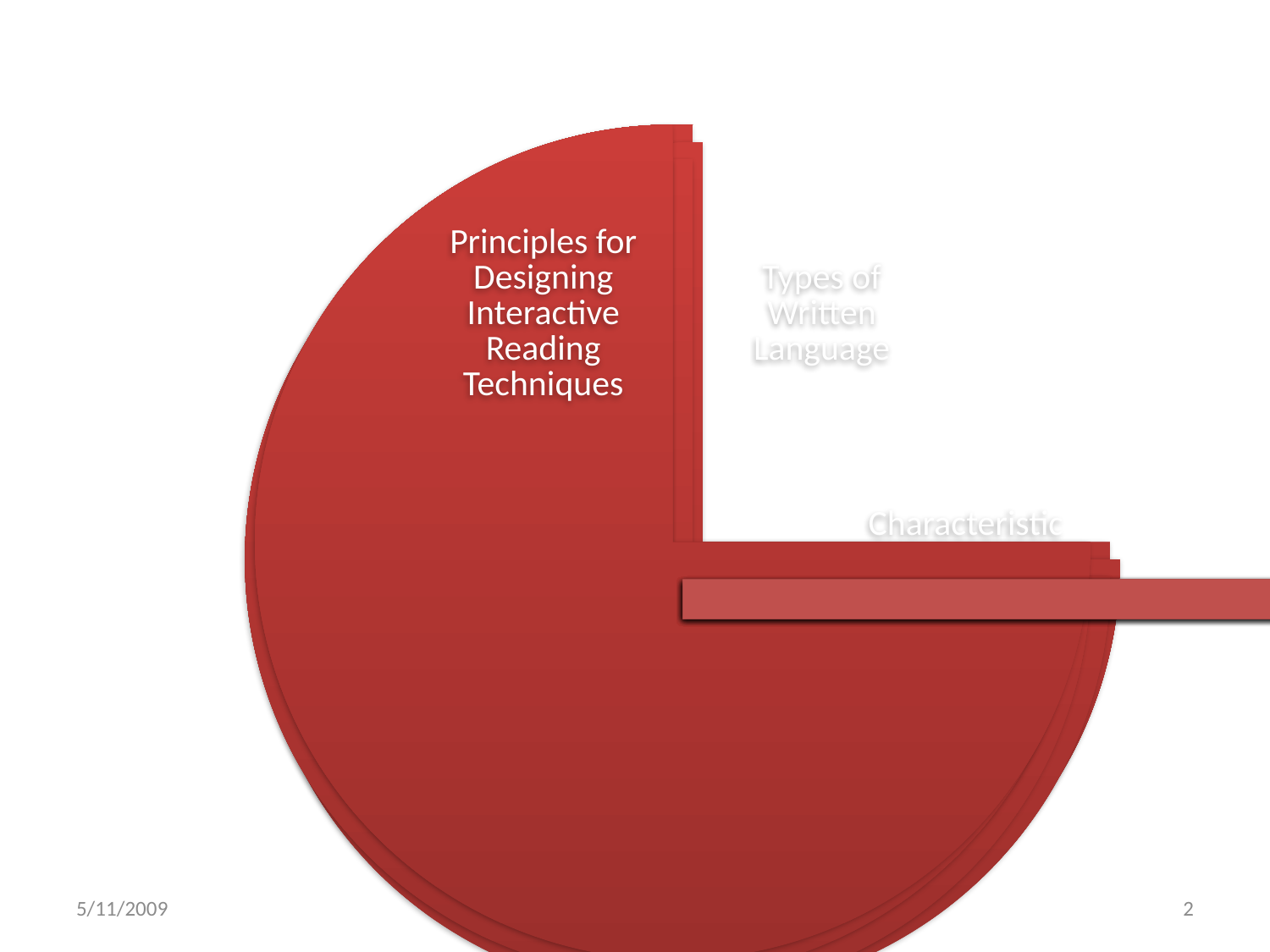

Types of Written Language
Characteristics of Written Language
Micro-skills for Reading Comprehension
Strategies for Reading Comprehension
Types of Classroom Reading Performance
Principles for Designing Interactive Reading Techniques
5/11/2009
indawansyahri
2